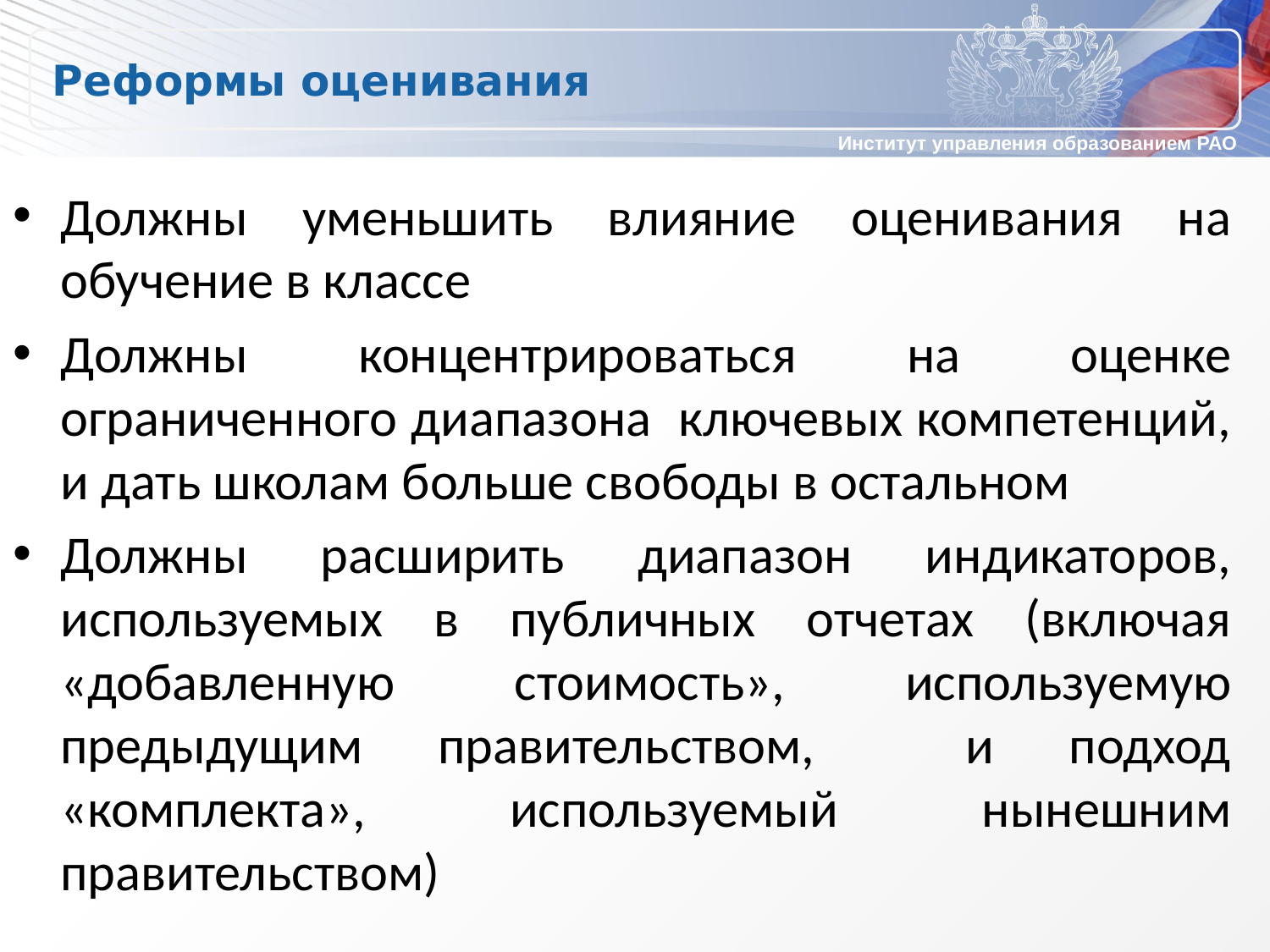

# Реформы оценивания
Должны уменьшить влияние оценивания на обучение в классе
Должны концентрироваться на оценке ограниченного диапазона  ключевых компетенций, и дать школам больше свободы в остальном
Должны расширить диапазон индикаторов, используемых в публичных отчетах (включая «добавленную стоимость», используемую предыдущим правительством,  и подход «комплекта», используемый нынешним правительством)